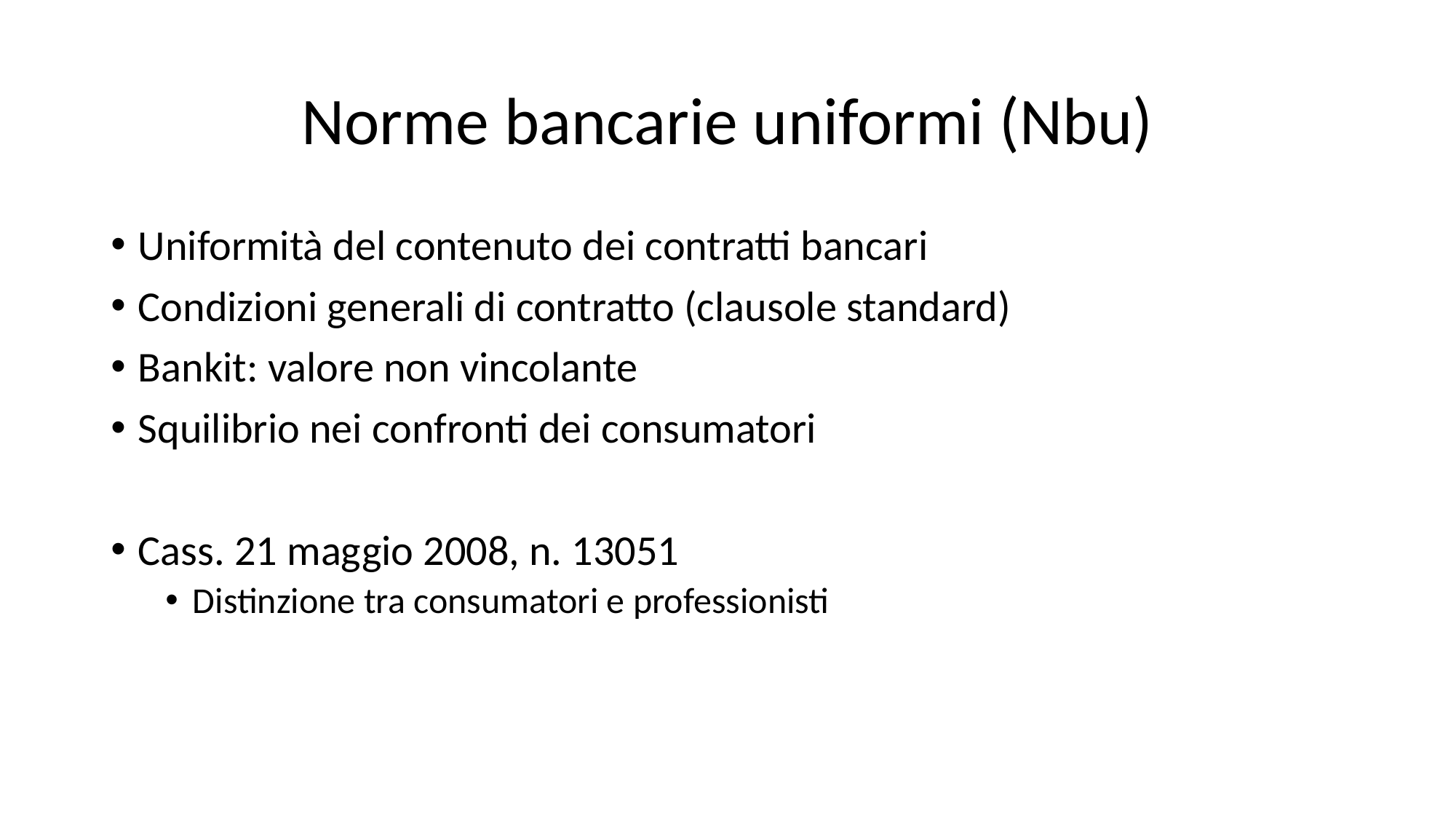

# Norme bancarie uniformi (Nbu)
Uniformità del contenuto dei contratti bancari
Condizioni generali di contratto (clausole standard)
Bankit: valore non vincolante
Squilibrio nei confronti dei consumatori

Cass. 21 maggio 2008, n. 13051
Distinzione tra consumatori e professionisti